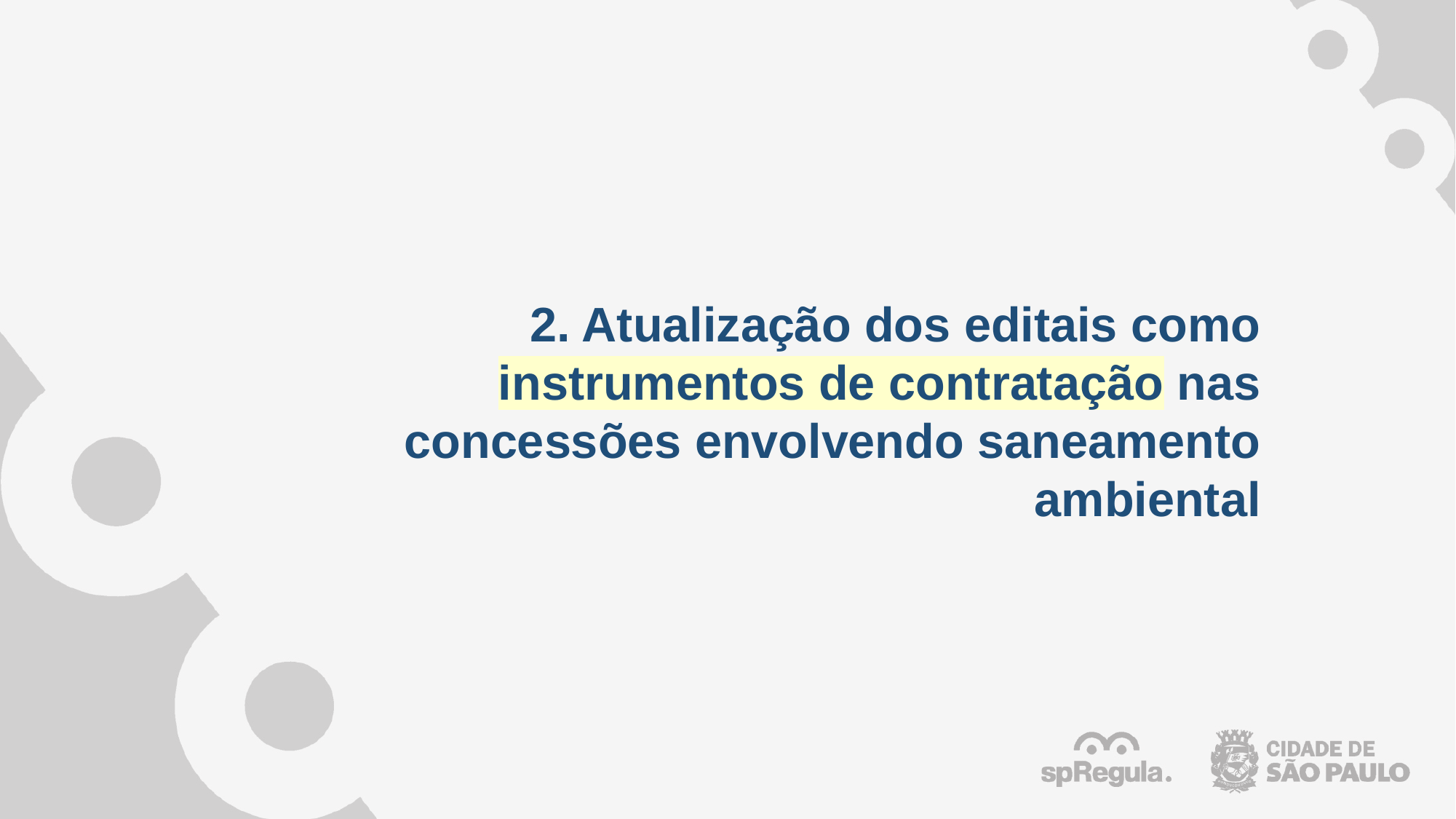

# 2. Atualização dos editais como instrumentos de contratação nas concessões envolvendo saneamento ambiental